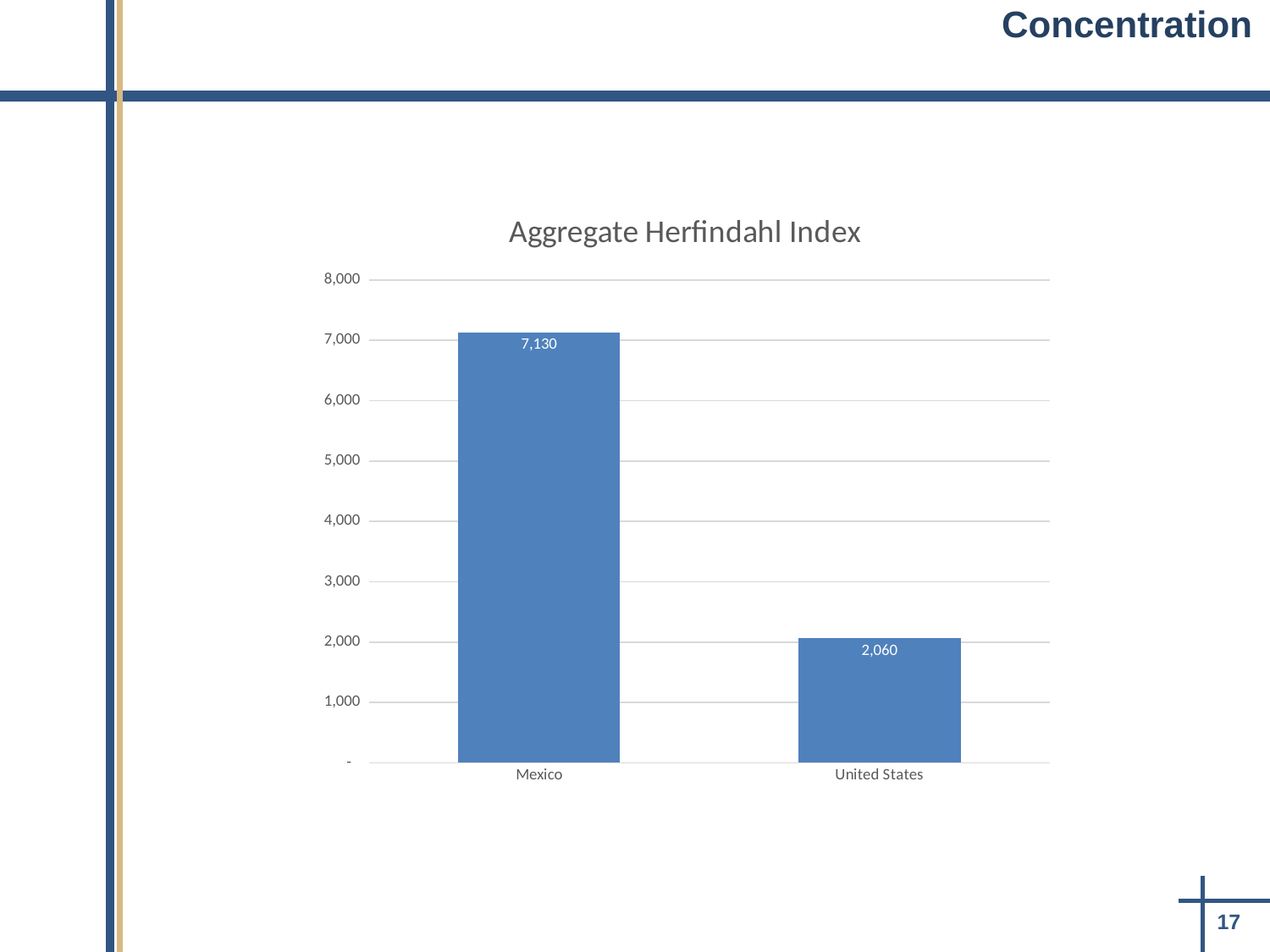

Concentration

### Chart: Aggregate Herfindahl Index

| Category |  |
|---|---|
| Mexico | 7130.0 |
| United States | 2060.0 |
17